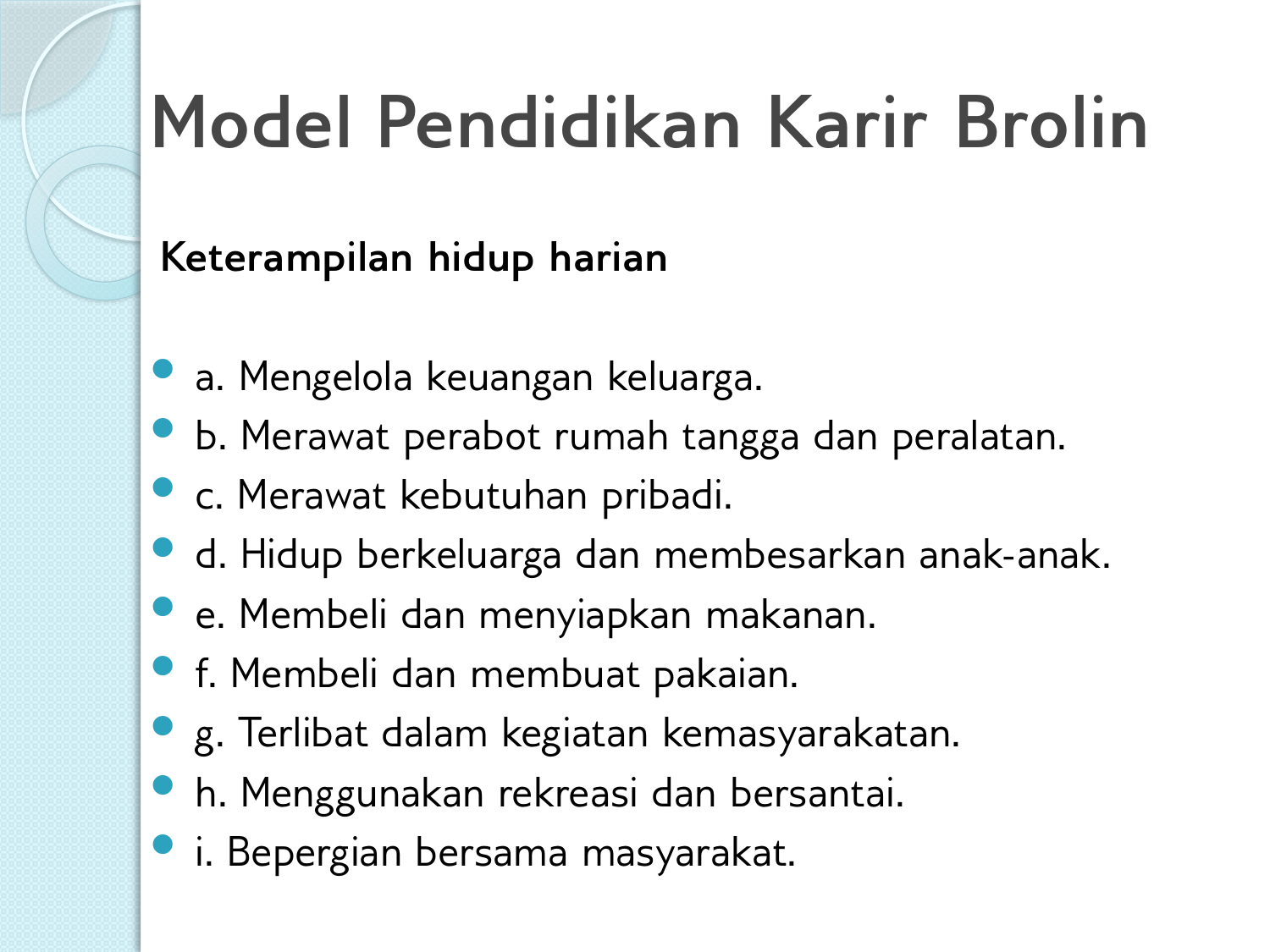

# Model Pendidikan Karir Brolin
Keterampilan hidup harian

a. Mengelola keuangan keluarga.
b. Merawat perabot rumah tangga dan peralatan.
c. Merawat kebutuhan pribadi.
d. Hidup berkeluarga dan membesarkan anak-anak.
e. Membeli dan menyiapkan makanan.
f. Membeli dan membuat pakaian.
g. Terlibat dalam kegiatan kemasyarakatan.
h. Menggunakan rekreasi dan bersantai.
i. Bepergian bersama masyarakat.